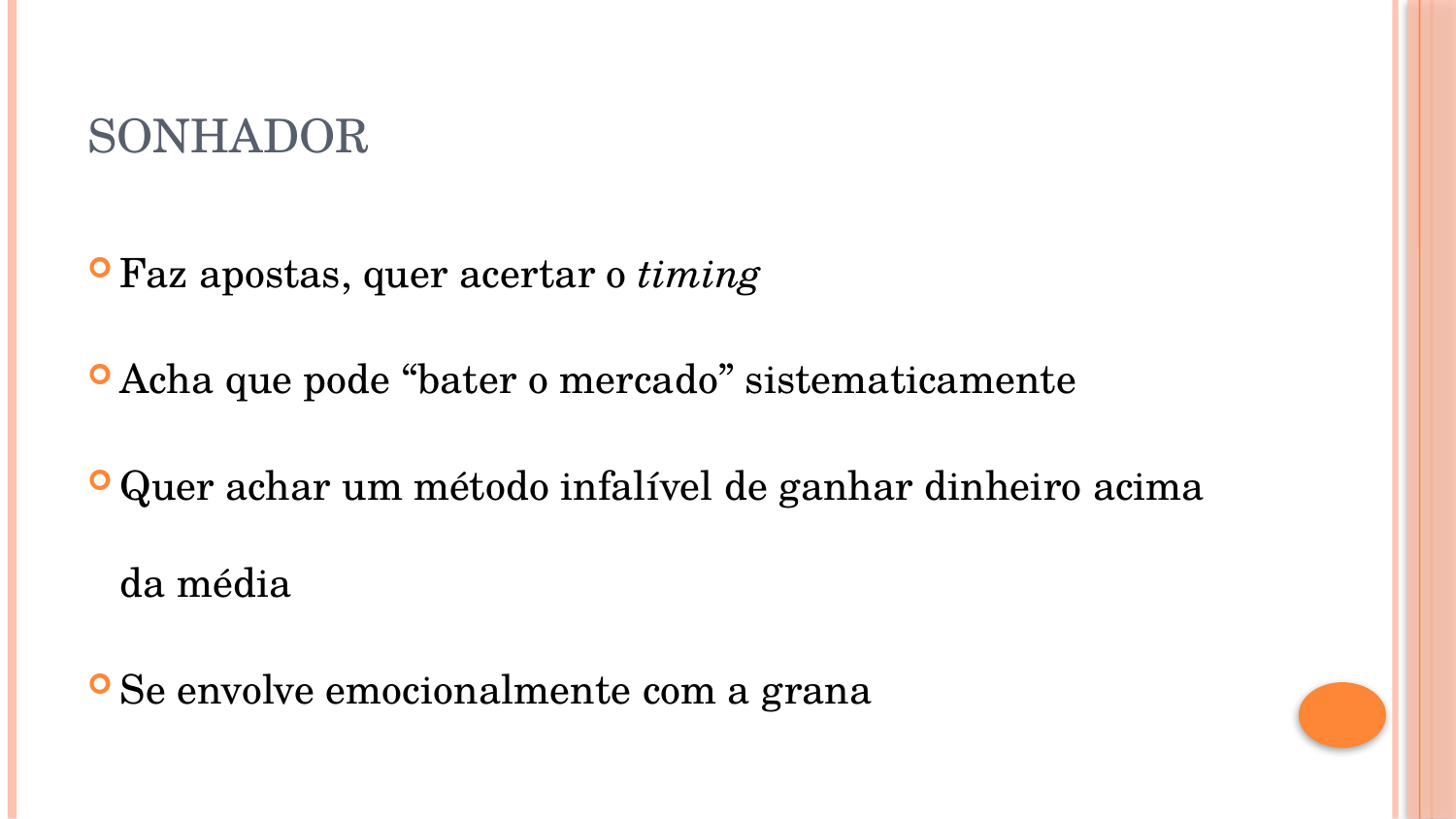

# Sonhador
Faz apostas, quer acertar o timing
Acha que pode “bater o mercado” sistematicamente
Quer achar um método infalível de ganhar dinheiro acima da média
Se envolve emocionalmente com a grana